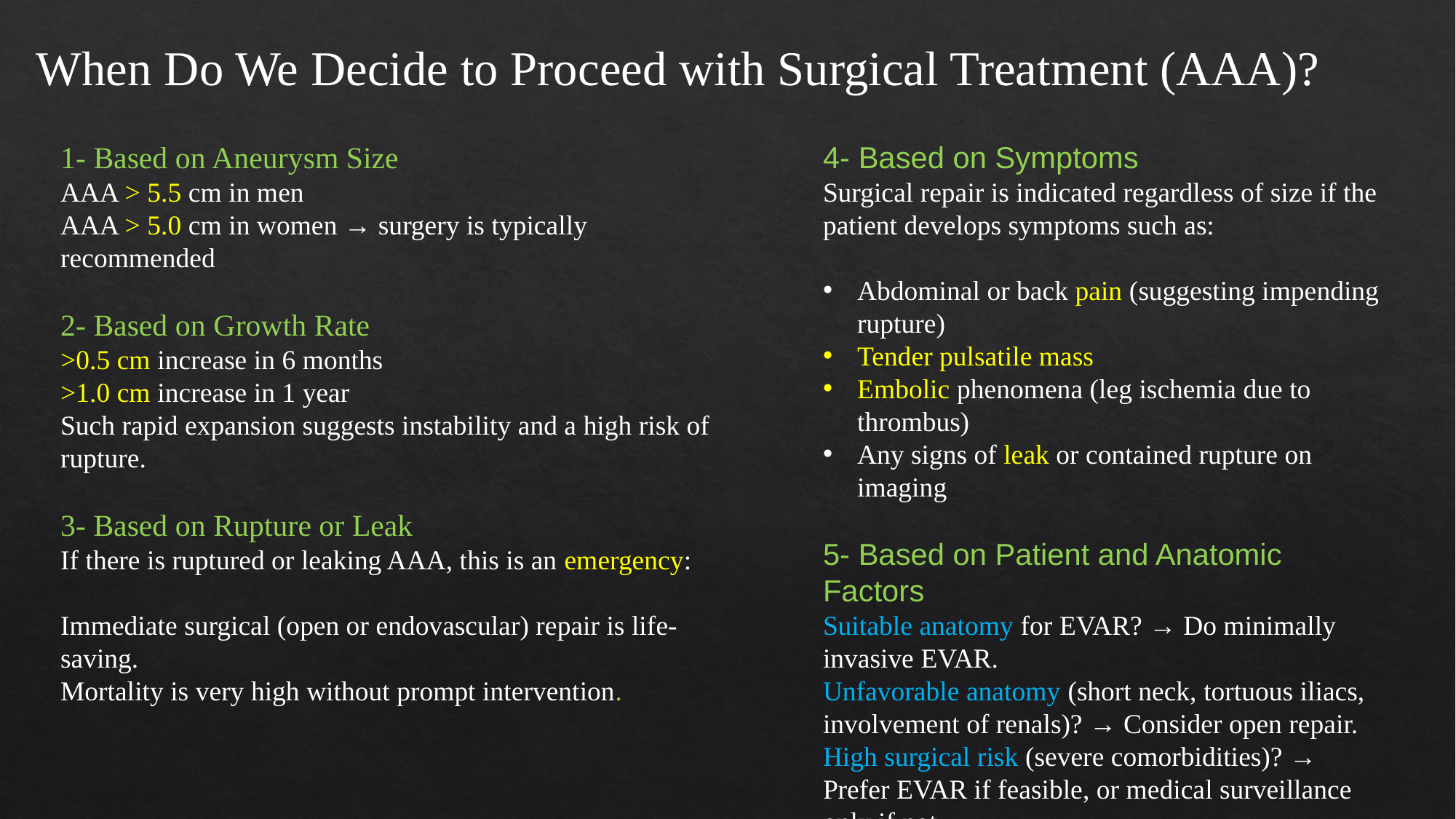

When Do We Decide to Proceed with Surgical Treatment (AAA)?
1- Based on Aneurysm Size
AAA > 5.5 cm in men
AAA > 5.0 cm in women → surgery is typically recommended

2- Based on Growth Rate
>0.5 cm increase in 6 months
>1.0 cm increase in 1 year
Such rapid expansion suggests instability and a high risk of rupture.

3- Based on Rupture or Leak
If there is ruptured or leaking AAA, this is an emergency:

Immediate surgical (open or endovascular) repair is life-saving.
Mortality is very high without prompt intervention.
4- Based on Symptoms
Surgical repair is indicated regardless of size if the patient develops symptoms such as:

Abdominal or back pain (suggesting impending rupture)
Tender pulsatile mass
Embolic phenomena (leg ischemia due to thrombus)
Any signs of leak or contained rupture on imaging

5- Based on Patient and Anatomic Factors
Suitable anatomy for EVAR? → Do minimally invasive EVAR.
Unfavorable anatomy (short neck, tortuous iliacs, involvement of renals)? → Consider open repair.
High surgical risk (severe comorbidities)? → Prefer EVAR if feasible, or medical surveillance only if not.